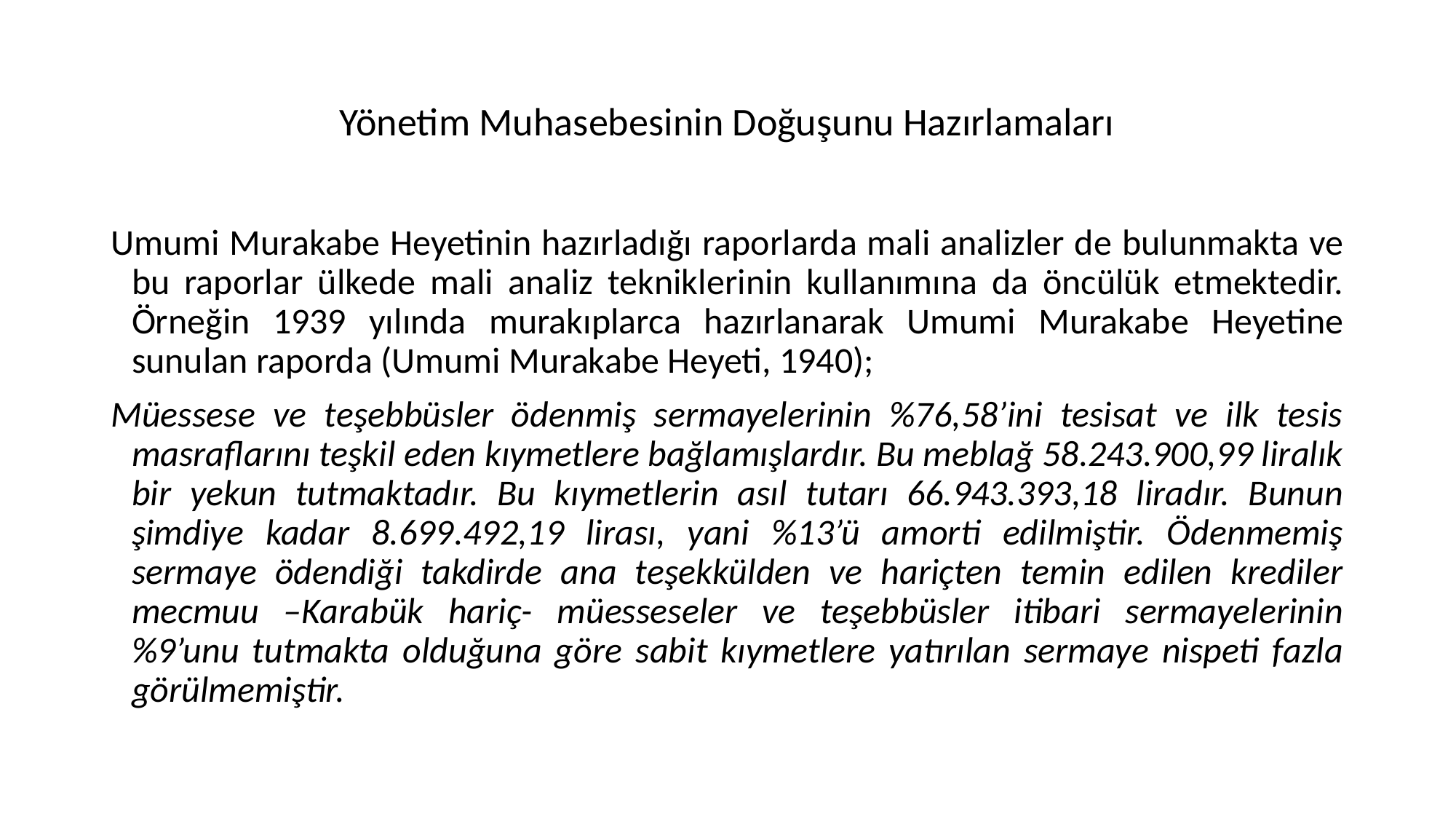

# Yönetim Muhasebesinin Doğuşunu Hazırlamaları
Umumi Murakabe Heyetinin hazırladığı raporlarda mali analizler de bulunmakta ve bu raporlar ülkede mali analiz tekniklerinin kullanımına da öncülük etmektedir. Örneğin 1939 yılında murakıplarca hazırlanarak Umumi Murakabe Heyetine sunulan raporda (Umumi Murakabe Heyeti, 1940);
Müessese ve teşebbüsler ödenmiş sermayelerinin %76,58’ini tesisat ve ilk tesis masraflarını teşkil eden kıymetlere bağlamışlardır. Bu meblağ 58.243.900,99 liralık bir yekun tutmaktadır. Bu kıymetlerin asıl tutarı 66.943.393,18 liradır. Bunun şimdiye kadar 8.699.492,19 lirası, yani %13’ü amorti edilmiştir. Ödenmemiş sermaye ödendiği takdirde ana teşekkülden ve hariçten temin edilen krediler mecmuu –Karabük hariç- müesseseler ve teşebbüsler itibari sermayelerinin %9’unu tutmakta olduğuna göre sabit kıymetlere yatırılan sermaye nispeti fazla görülmemiştir.